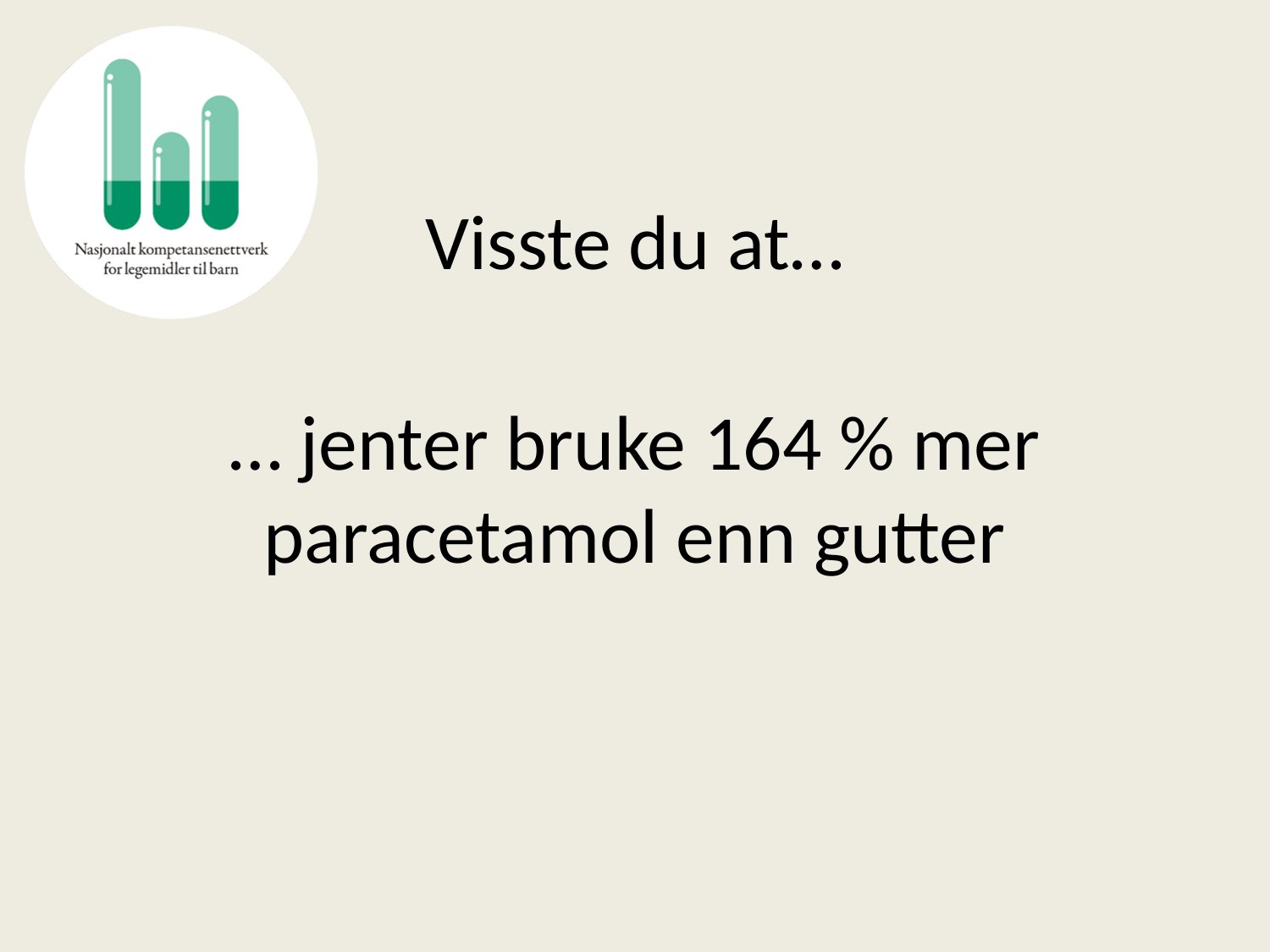

# Visste du at…
… jenter bruke 164 % mer paracetamol enn gutter